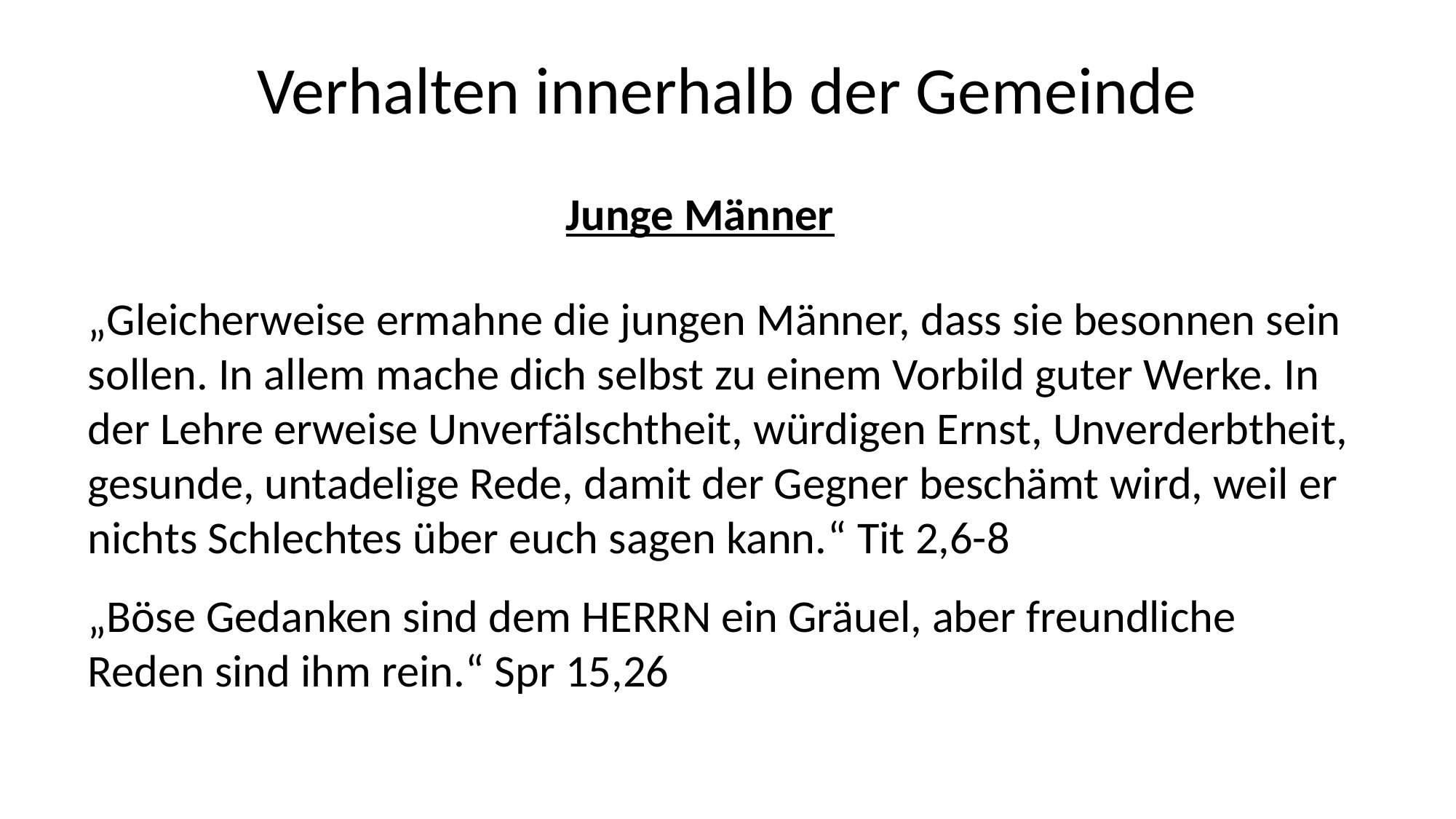

# Verhalten innerhalb der Gemeinde
Junge Männer
„Gleicherweise ermahne die jungen Männer, dass sie besonnen sein sollen. In allem mache dich selbst zu einem Vorbild guter Werke. In der Lehre erweise Unverfälschtheit, würdigen Ernst, Unverderbtheit, gesunde, untadelige Rede, damit der Gegner beschämt wird, weil er nichts Schlechtes über euch sagen kann.“ Tit 2,6-8
„Böse Gedanken sind dem HERRN ein Gräuel, aber freundliche Reden sind ihm rein.“ Spr 15,26